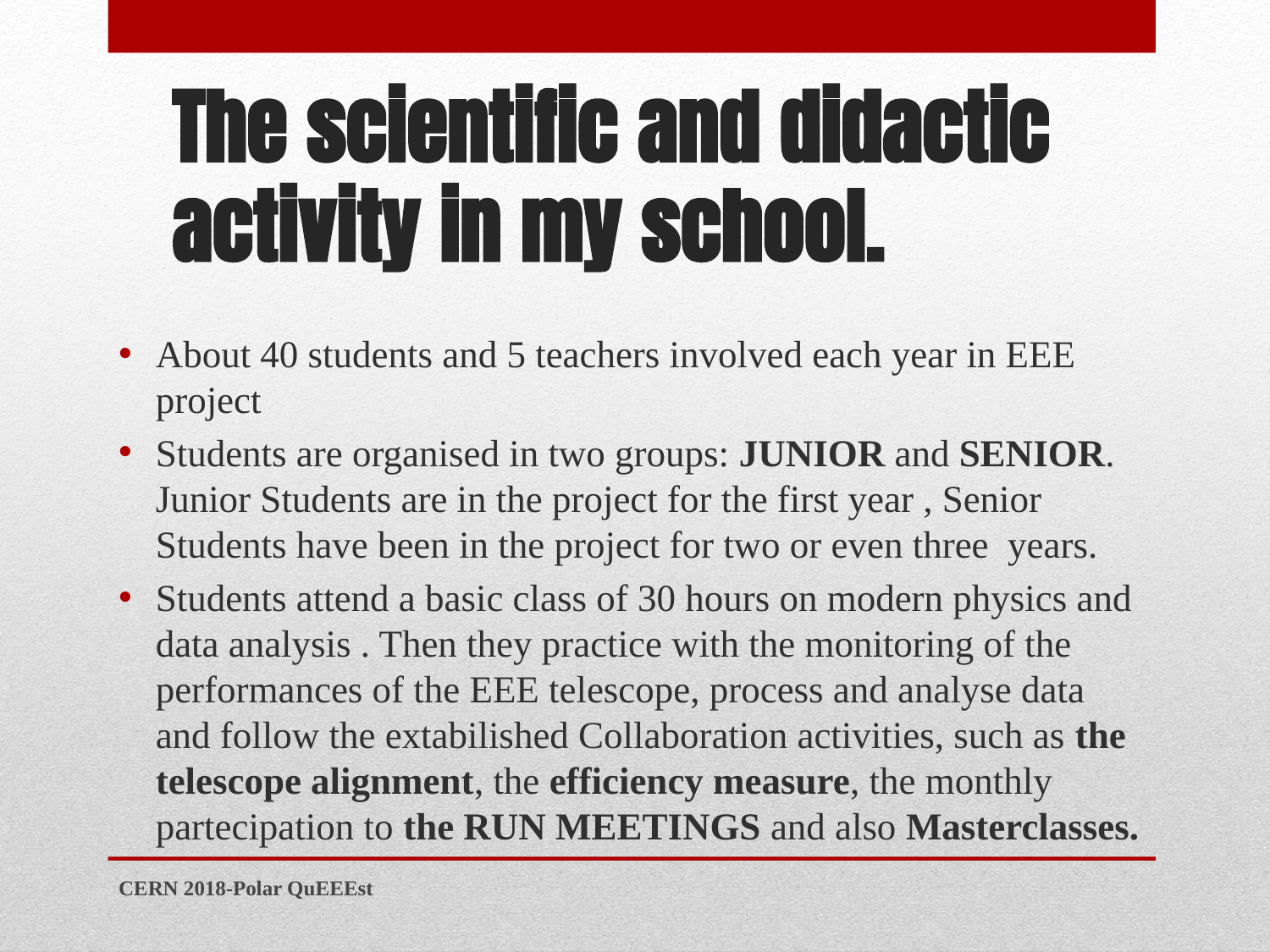

# The scientific and didactic activity in my school.
About 40 students and 5 teachers involved each year in EEE project
Students are organised in two groups: JUNIOR and SENIOR. Junior Students are in the project for the first year , Senior Students have been in the project for two or even three  years.
Students attend a basic class of 30 hours on modern physics and data analysis . Then they practice with the monitoring of the performances of the EEE telescope, process and analyse data and follow the extabilished Collaboration activities, such as the telescope alignment, the efficiency measure, the monthly partecipation to the RUN MEETINGS and also Masterclasses.

CERN 2018-Polar QuEEEst